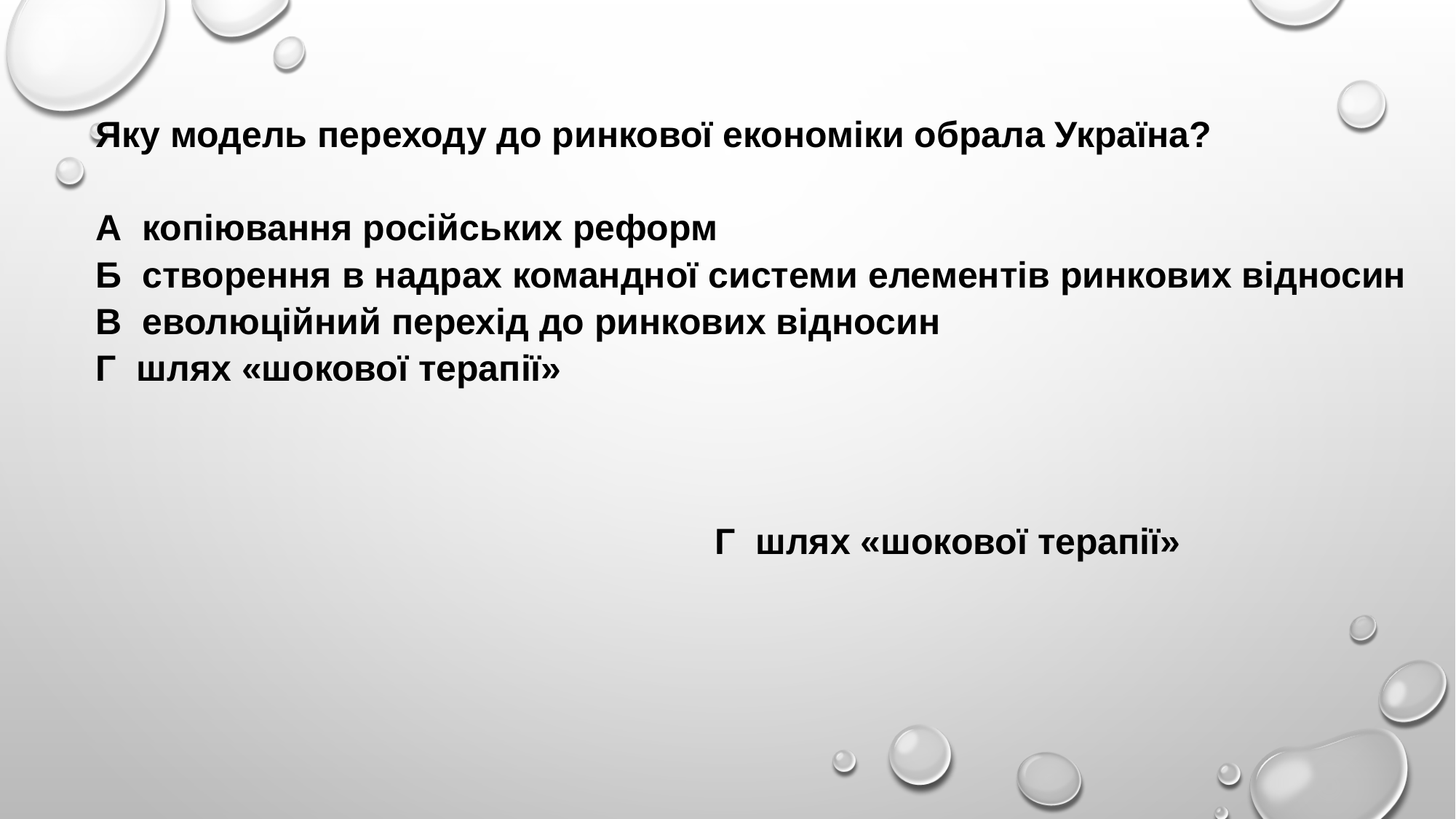

Яку модель переходу до ринкової економіки обрала Україна?

А  копіювання російських реформ
Б  створення в надрах командної системи елементів ринкових відносин
В  еволюційний перехід до ринкових відносин
Г  шлях «шокової терапії»
Г  шлях «шокової терапії»